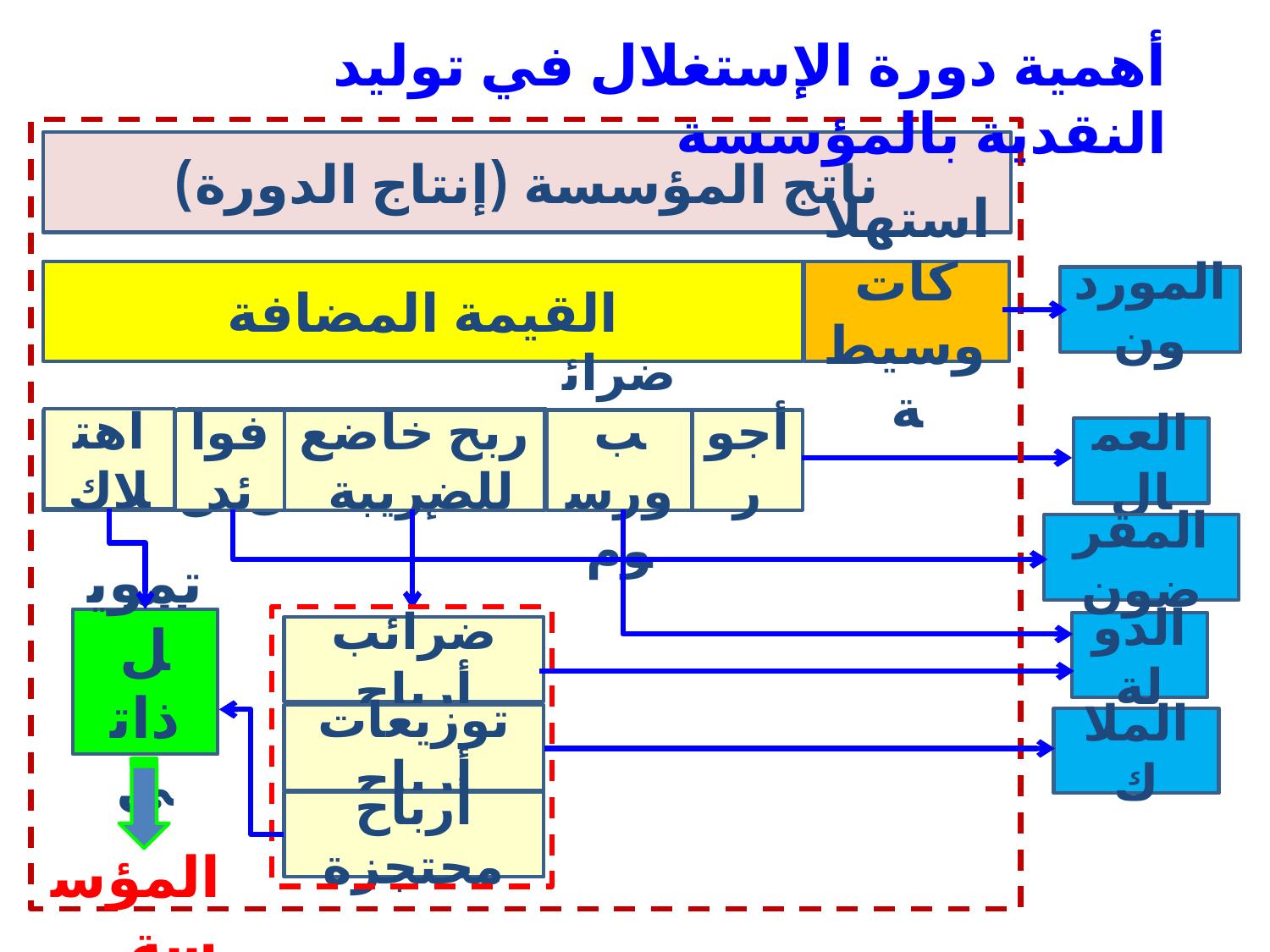

أهمية دورة الإستغلال في توليد النقدية بالمؤسسة

ناتج المؤسسة (إنتاج الدورة)
القيمة المضافة
استهلاكات وسيطة
الموردون
اهتلاك
نتيجة الإستغلال
فوائد
ربح خاضع للضريبة
ضرائب ورسوم
أجور
الفائض الإجمالي للاستغلال
العمال
المقرضون

تمويل ذاتي
الآلات
الدولة
ضرائب أرباح
توزيعات أرباح
الملاك

أرباح محتجزة
المؤسسة